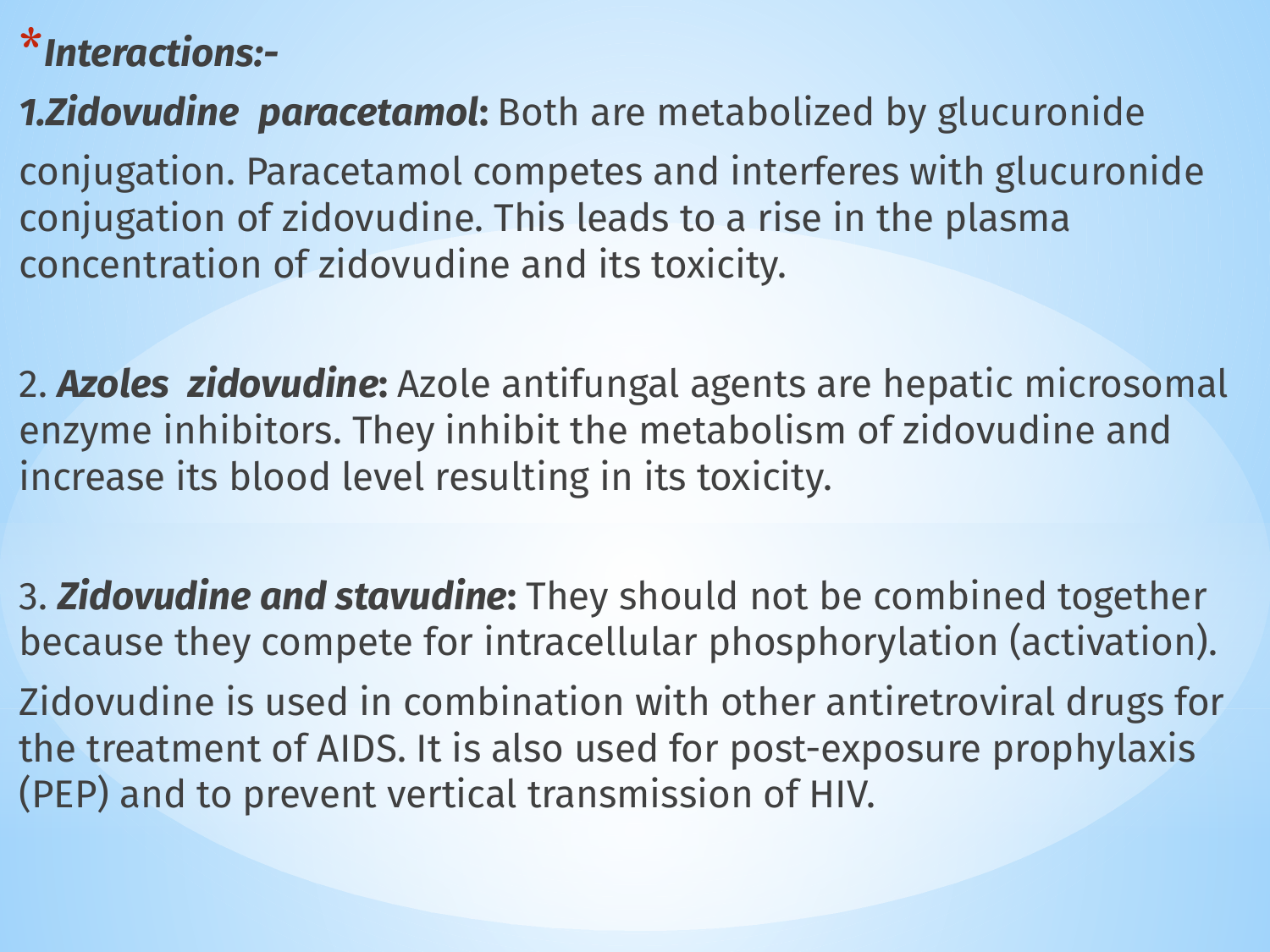

Interactions:-
1.Zidovudine  paracetamol: Both are metabolized by glucuronide
conjugation. Paracetamol competes and interferes with glucuronide conjugation of zidovudine. This leads to a rise in the plasma concentration of zidovudine and its toxicity.

2. Azoles  zidovudine: Azole antifungal agents are hepatic microsomal enzyme inhibitors. They inhibit the metabolism of zidovudine and increase its blood level resulting in its toxicity.

3. Zidovudine and stavudine: They should not be combined together because they compete for intracellular phosphorylation (activation).
Zidovudine is used in combination with other antiretroviral drugs for the treatment of AIDS. It is also used for post-exposure prophylaxis (PEP) and to prevent vertical transmission of HIV.
#